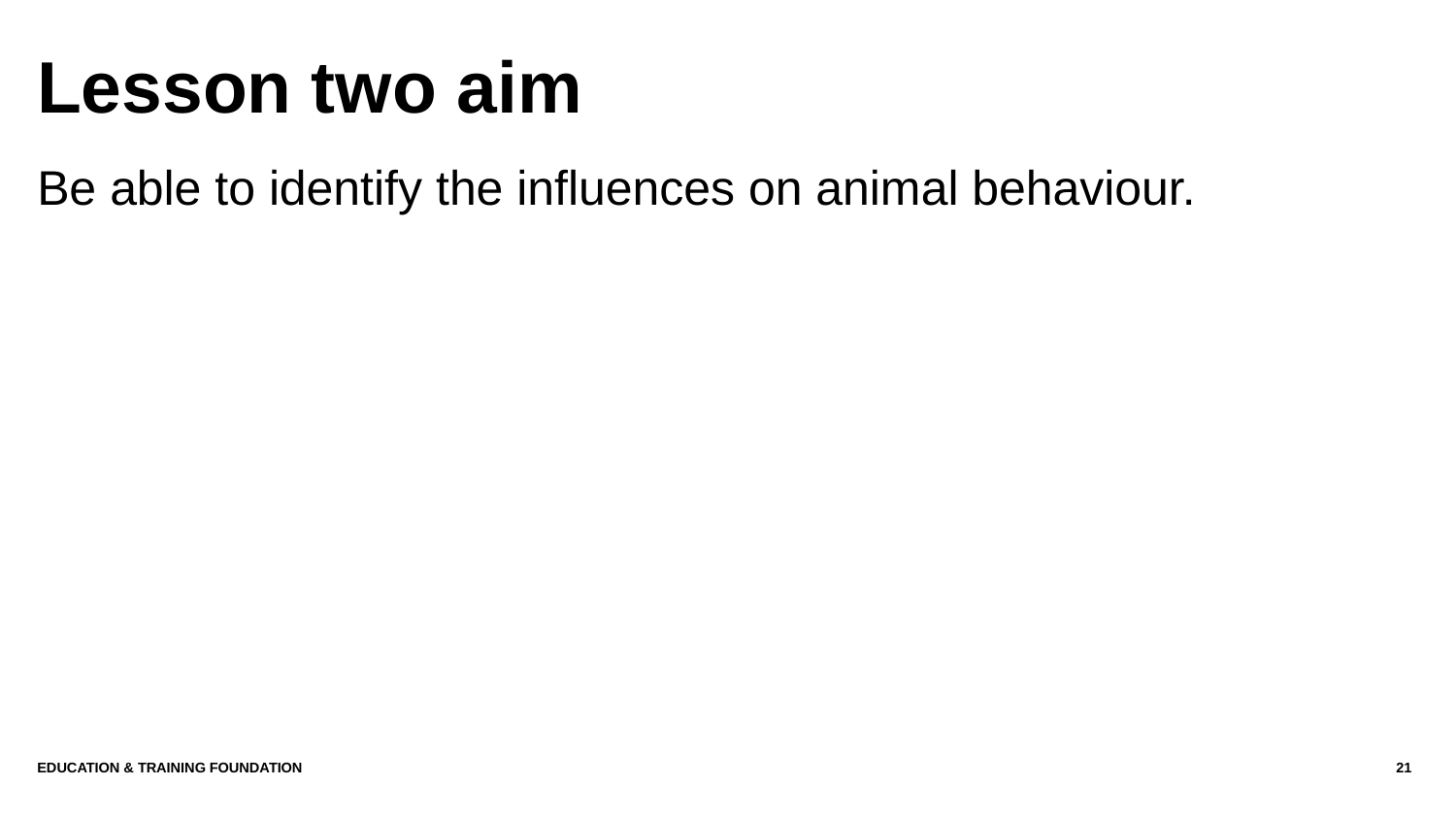

# Lesson two aim
Be able to identify the influences on animal behaviour.

Education & Training Foundation
21